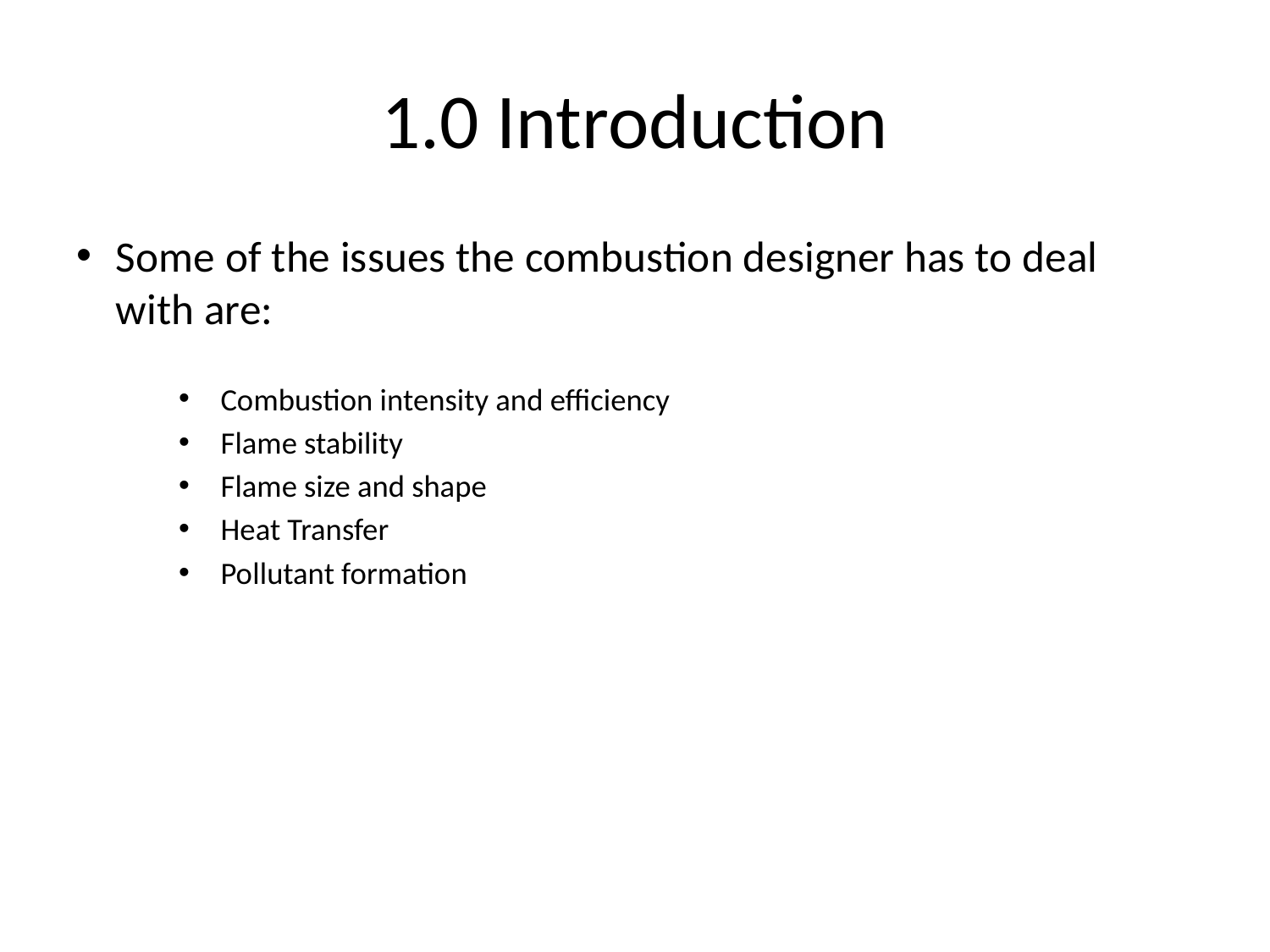

# 1.0 Introduction
Some of the issues the combustion designer has to deal with are:
Combustion intensity and efficiency
Flame stability
Flame size and shape
Heat Transfer
Pollutant formation